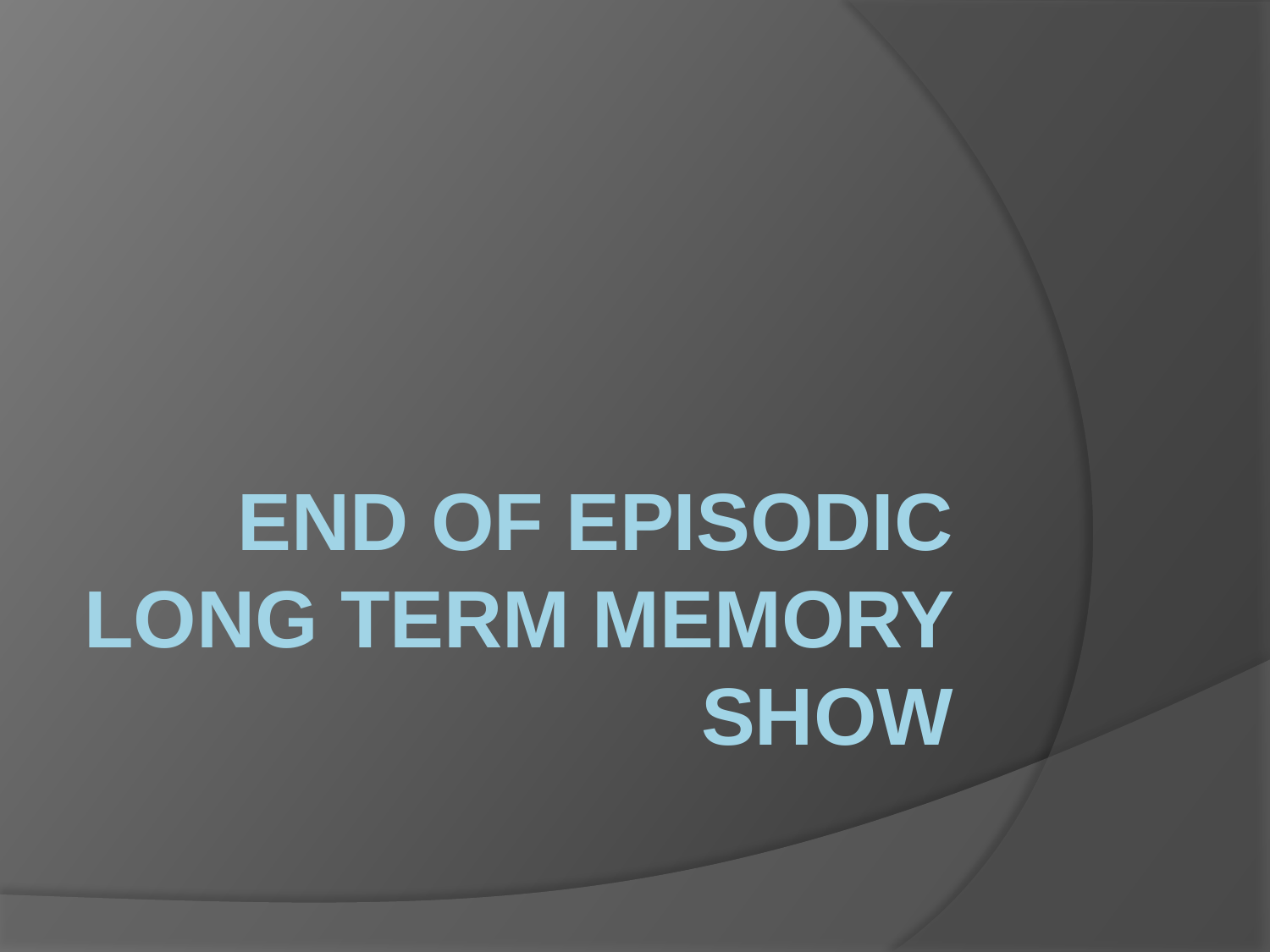

# End of Episodic Long Term Memory Show